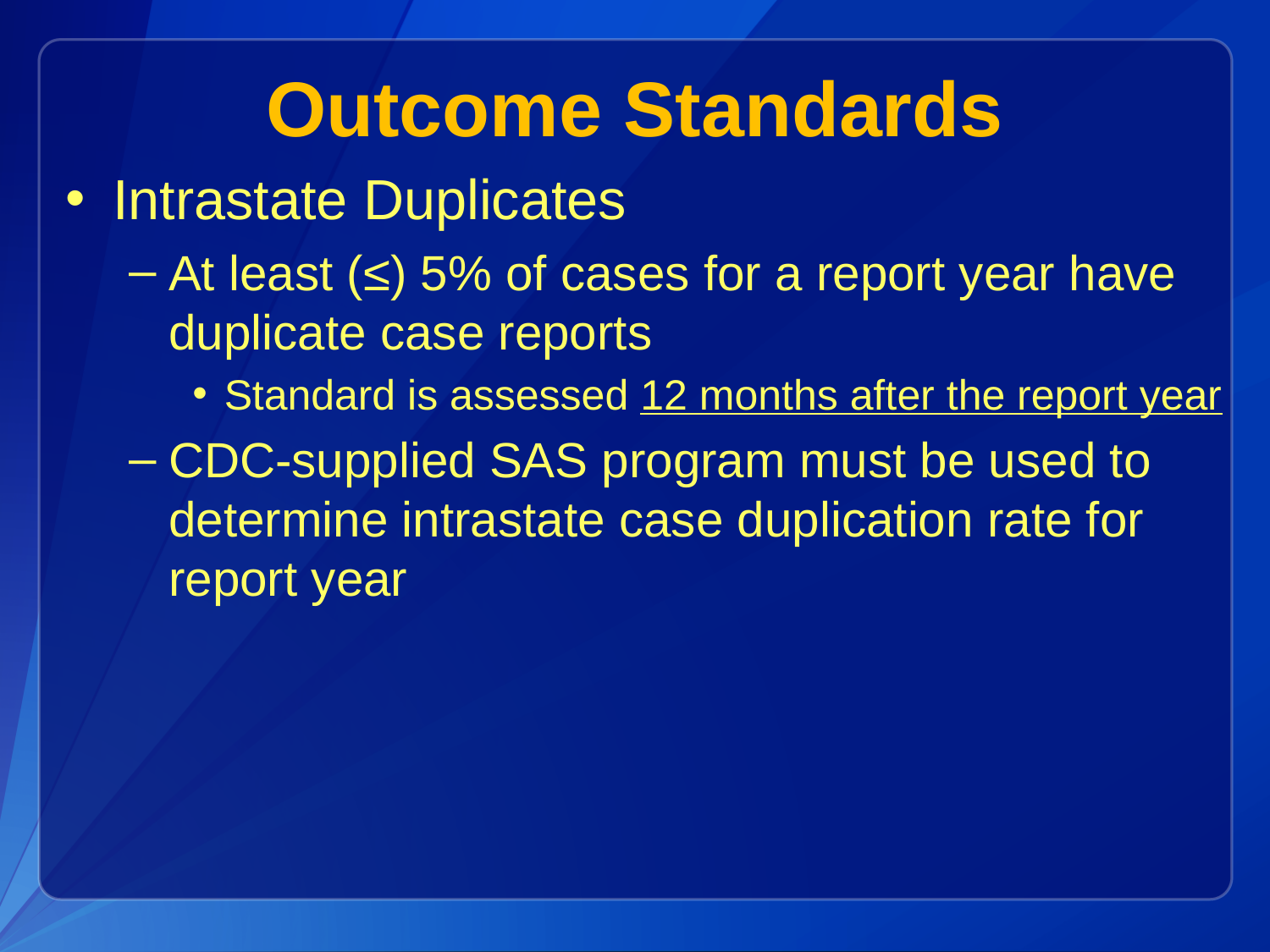

# Outcome Standards
Intrastate Duplicates
At least (≤) 5% of cases for a report year have duplicate case reports
Standard is assessed 12 months after the report year
CDC-supplied SAS program must be used to determine intrastate case duplication rate for report year